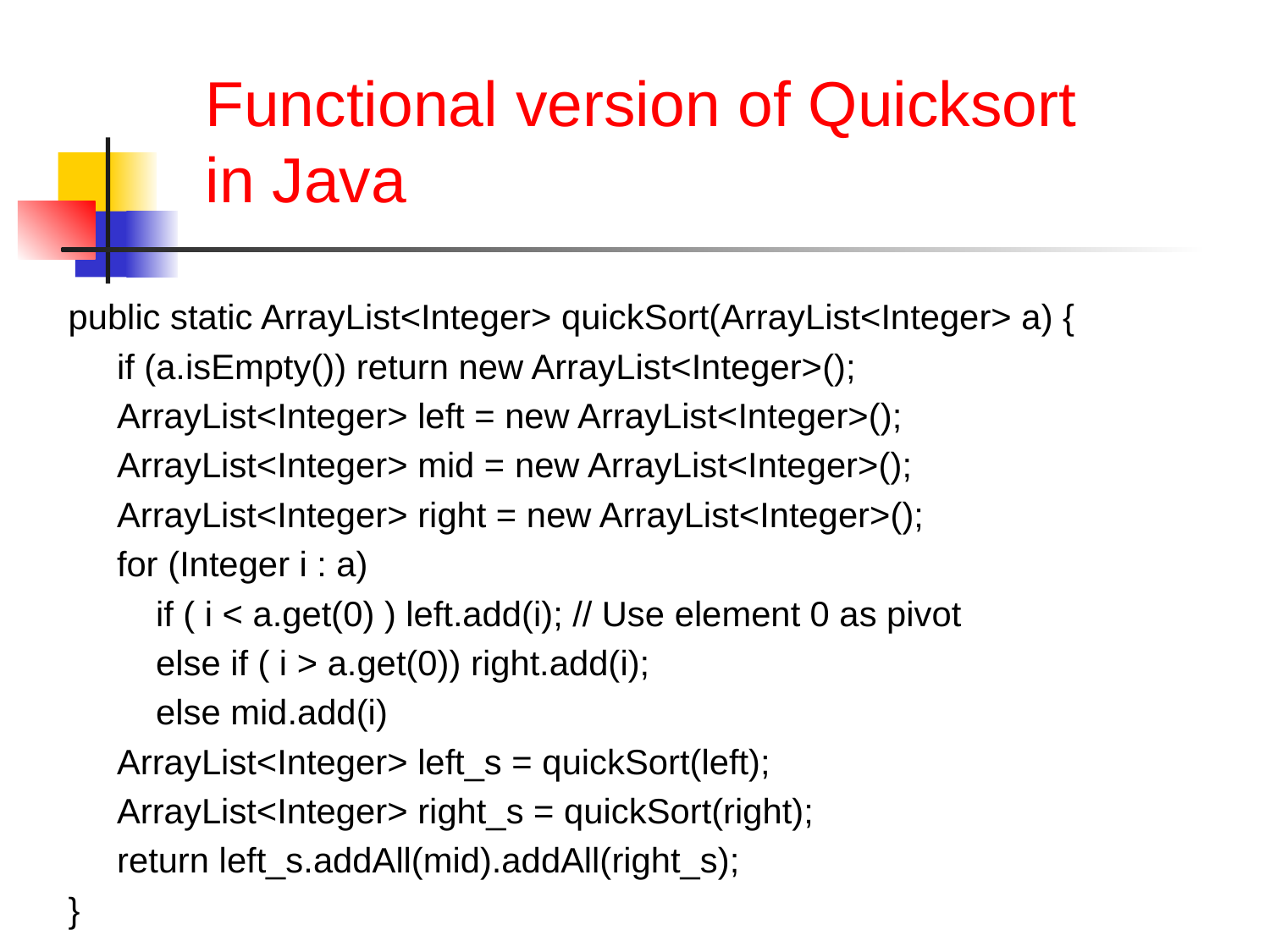

# Functional version of Quicksort in Java
public static ArrayList<Integer> quickSort(ArrayList<Integer> a) {
     if (a.isEmpty()) return new ArrayList<Integer>();
     ArrayList<Integer> left = new ArrayList<Integer>();
     ArrayList<Integer> mid = new ArrayList<Integer>();
     ArrayList<Integer> right = new ArrayList<Integer>();
     for (Integer i : a)
         if ( i < a.get(0) ) left.add(i); // Use element 0 as pivot
         else if ( i > a.get(0)) right.add(i);
         else mid.add(i)
     ArrayList<Integer> left_s = quickSort(left);
     ArrayList<Integer> right_s = quickSort(right);
     return left_s.addAll(mid).addAll(right_s);
}